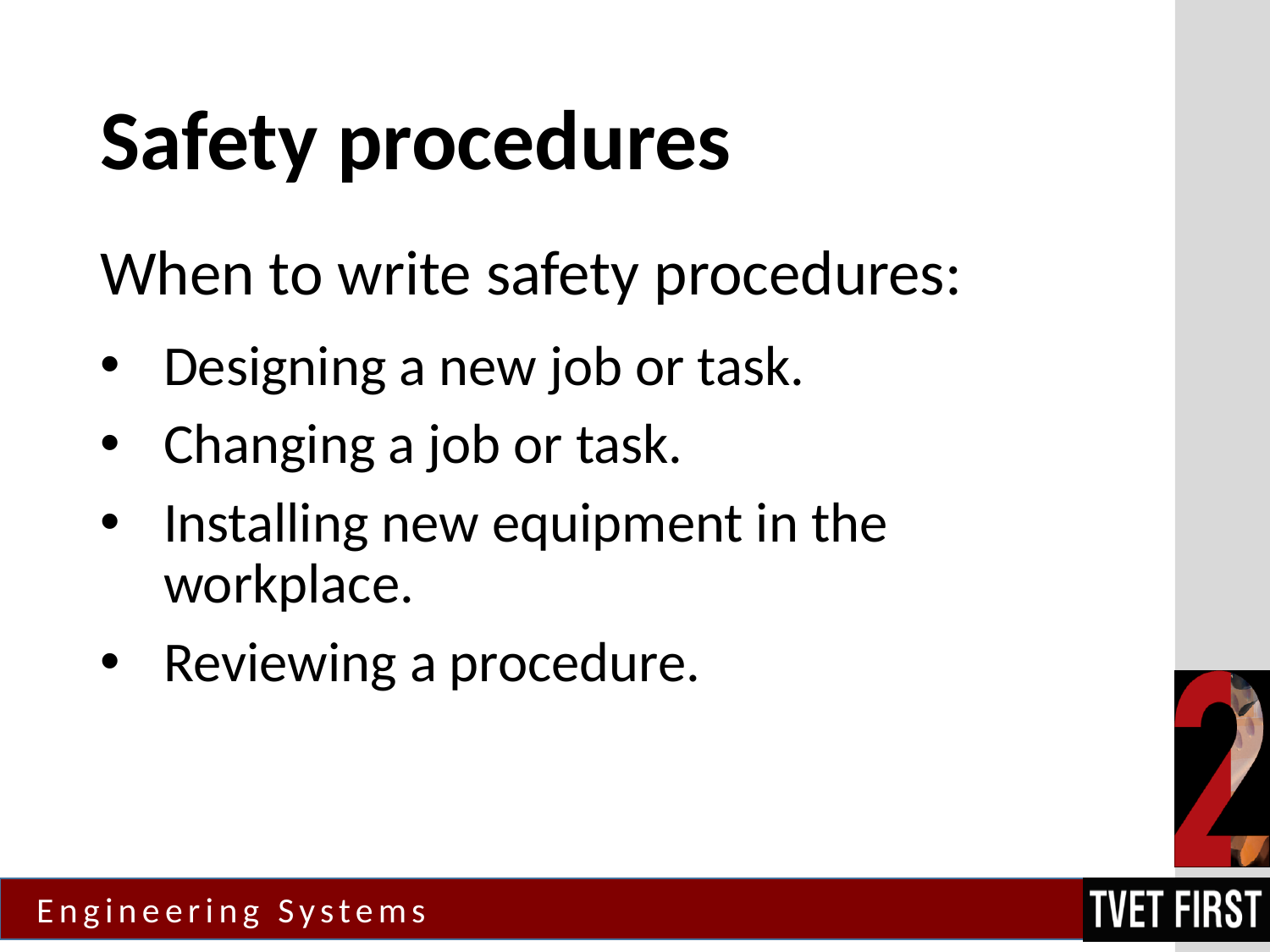

# Safety procedures
When to write safety procedures:
Designing a new job or task.
Changing a job or task.
Installing new equipment in the workplace.
Reviewing a procedure.